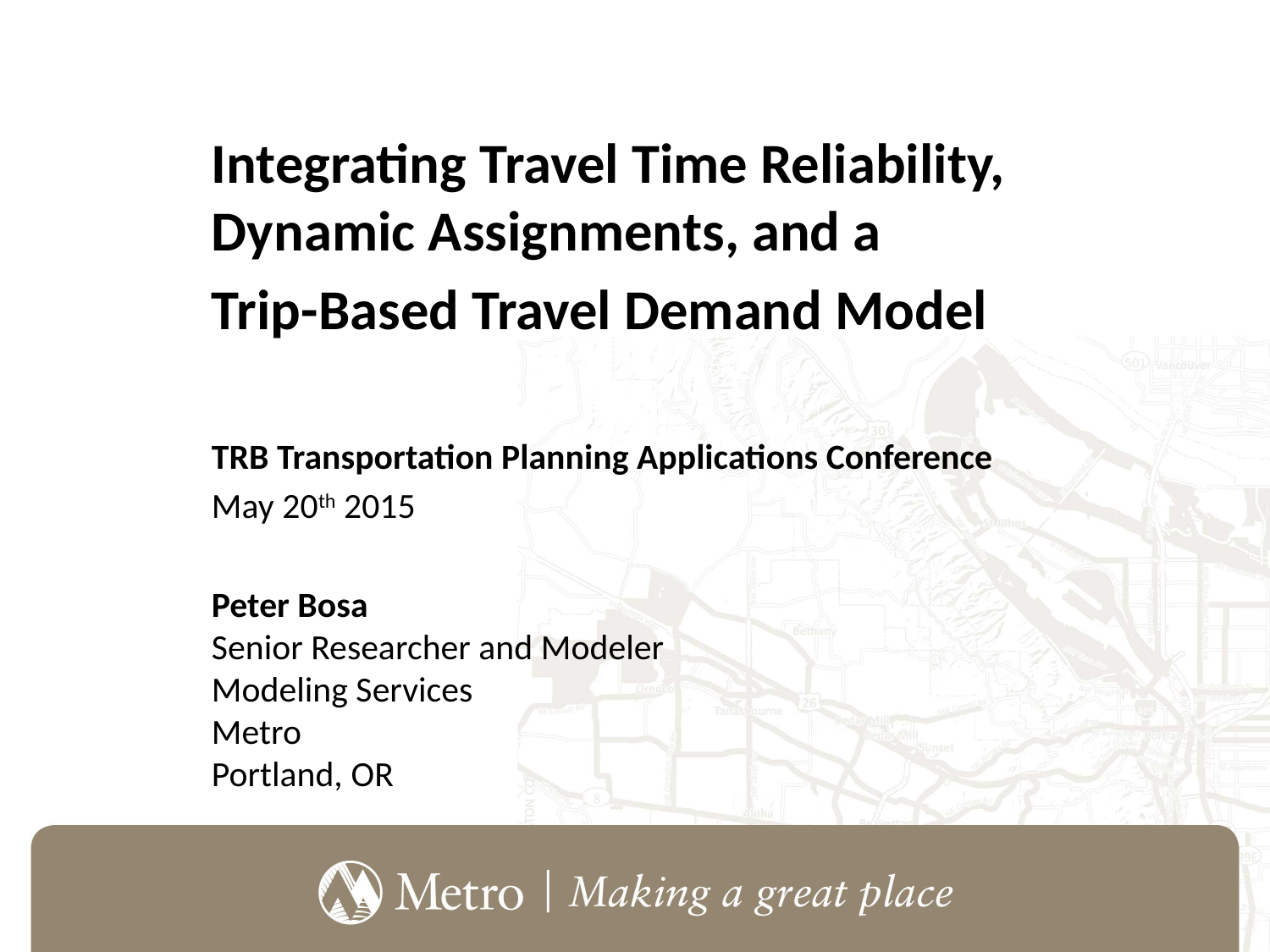

Integrating Travel Time Reliability, Dynamic Assignments, and a
Trip-Based Travel Demand Model
TRB Transportation Planning Applications Conference
May 20th 2015

Peter Bosa
Senior Researcher and Modeler
Modeling Services
Metro
Portland, OR